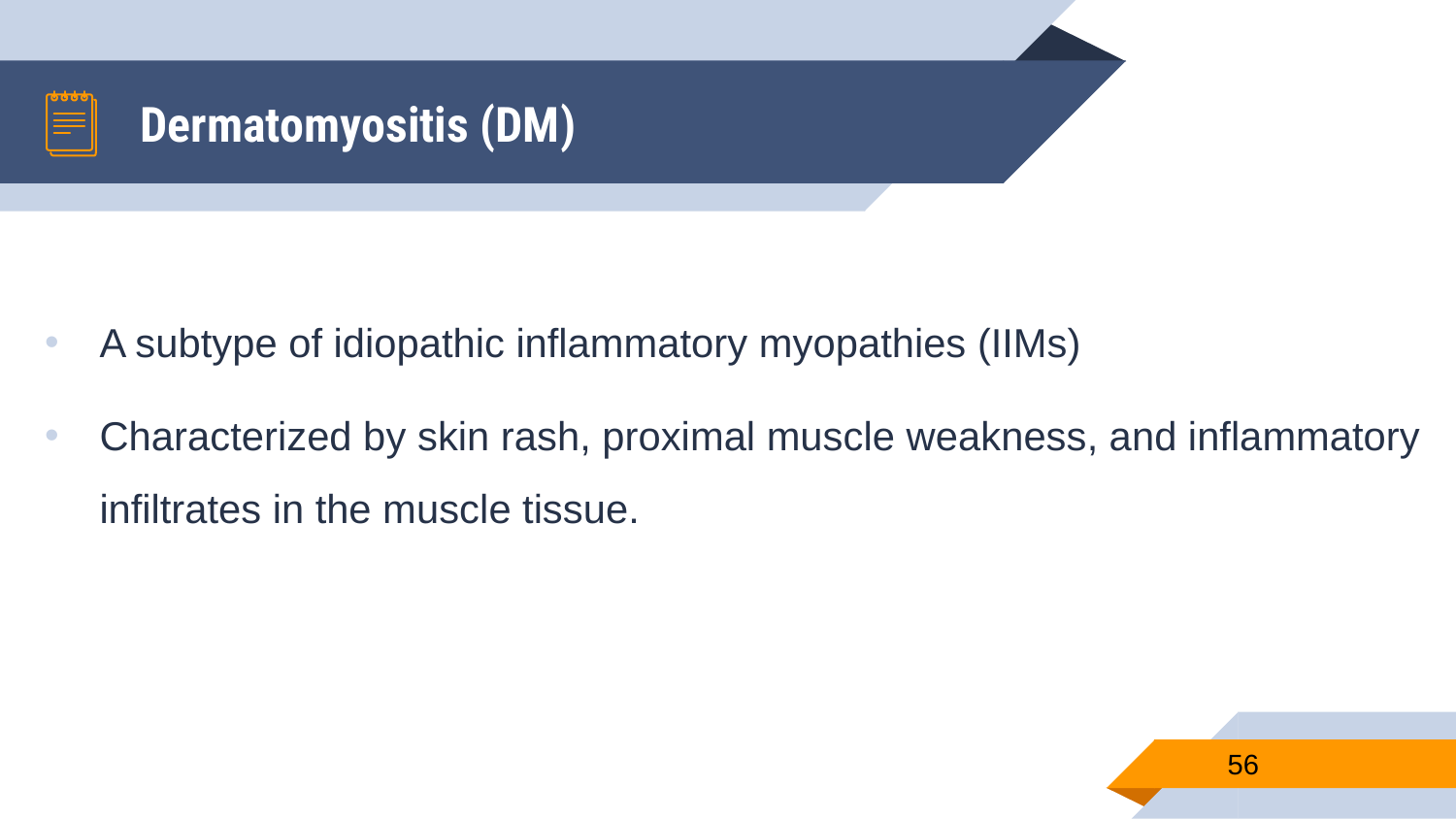

# Dermatomyositis (DM)

A subtype of idiopathic inflammatory myopathies (IIMs)
Characterized by skin rash, proximal muscle weakness, and inflammatory infiltrates in the muscle tissue.
56